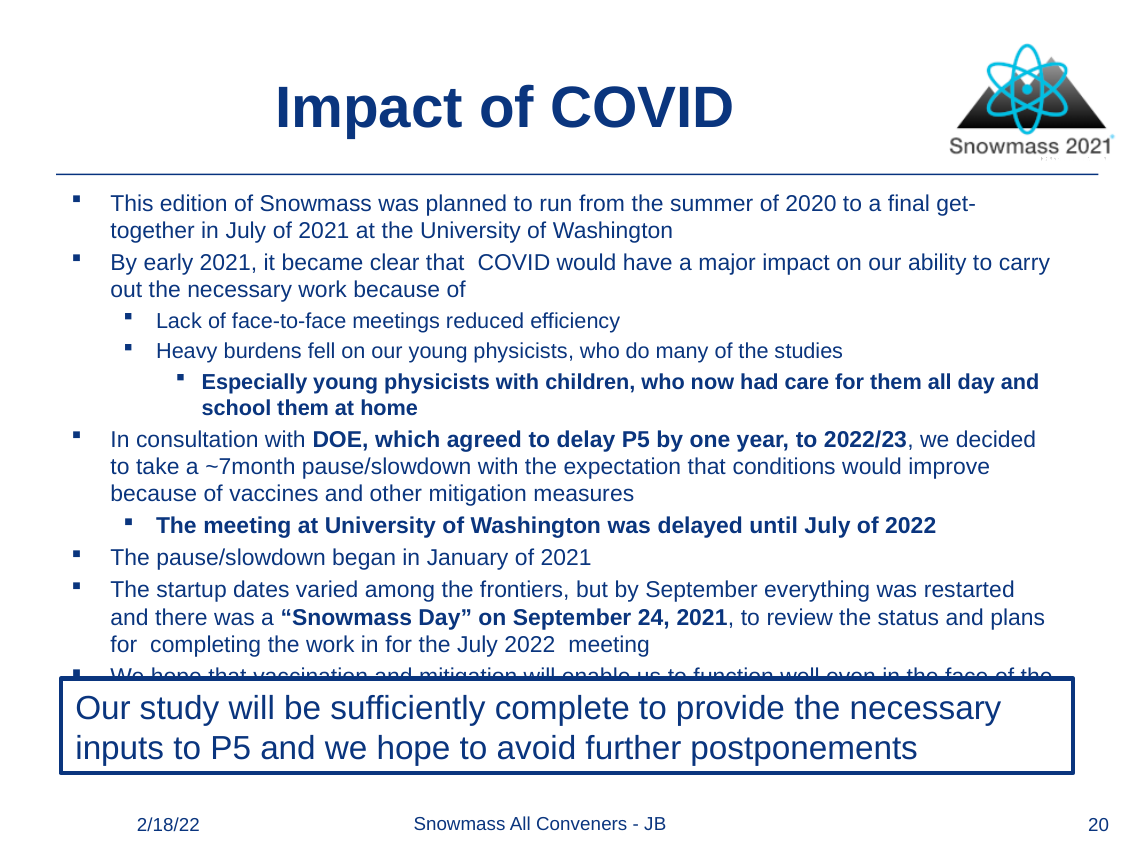

# Impact of COVID
This edition of Snowmass was planned to run from the summer of 2020 to a final get-together in July of 2021 at the University of Washington
By early 2021, it became clear that  COVID would have a major impact on our ability to carry out the necessary work because of
Lack of face-to-face meetings reduced efficiency
Heavy burdens fell on our young physicists, who do many of the studies
Especially young physicists with children, who now had care for them all day and school them at home
In consultation with DOE, which agreed to delay P5 by one year, to 2022/23, we decided to take a ~7month pause/slowdown with the expectation that conditions would improve because of vaccines and other mitigation measures
The meeting at University of Washington was delayed until July of 2022
The pause/slowdown began in January of 2021
The startup dates varied among the frontiers, but by September everything was restarted and there was a “Snowmass Day” on September 24, 2021, to review the status and plans for  completing the work in for the July 2022  meeting
We hope that vaccination and mitigation will enable us to function well even in the face of the Omicron variant, which has surfaced since the restart
Our study will be sufficiently complete to provide the necessary inputs to P5 and we hope to avoid further postponements
20
Snowmass All Conveners - JB
2/18/22